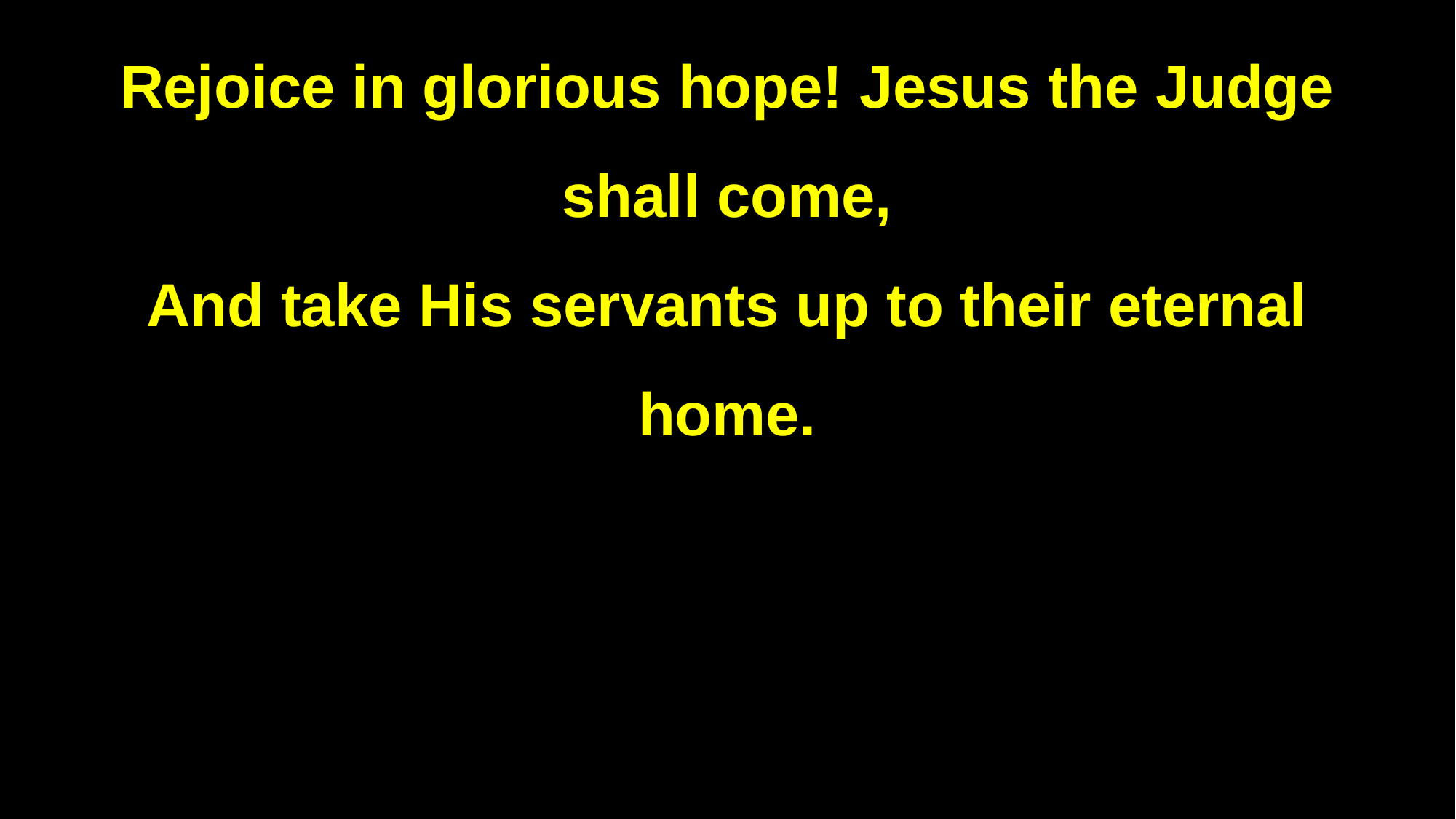

Rejoice in glorious hope! Jesus the Judge shall come,
And take His servants up to their eternal home.